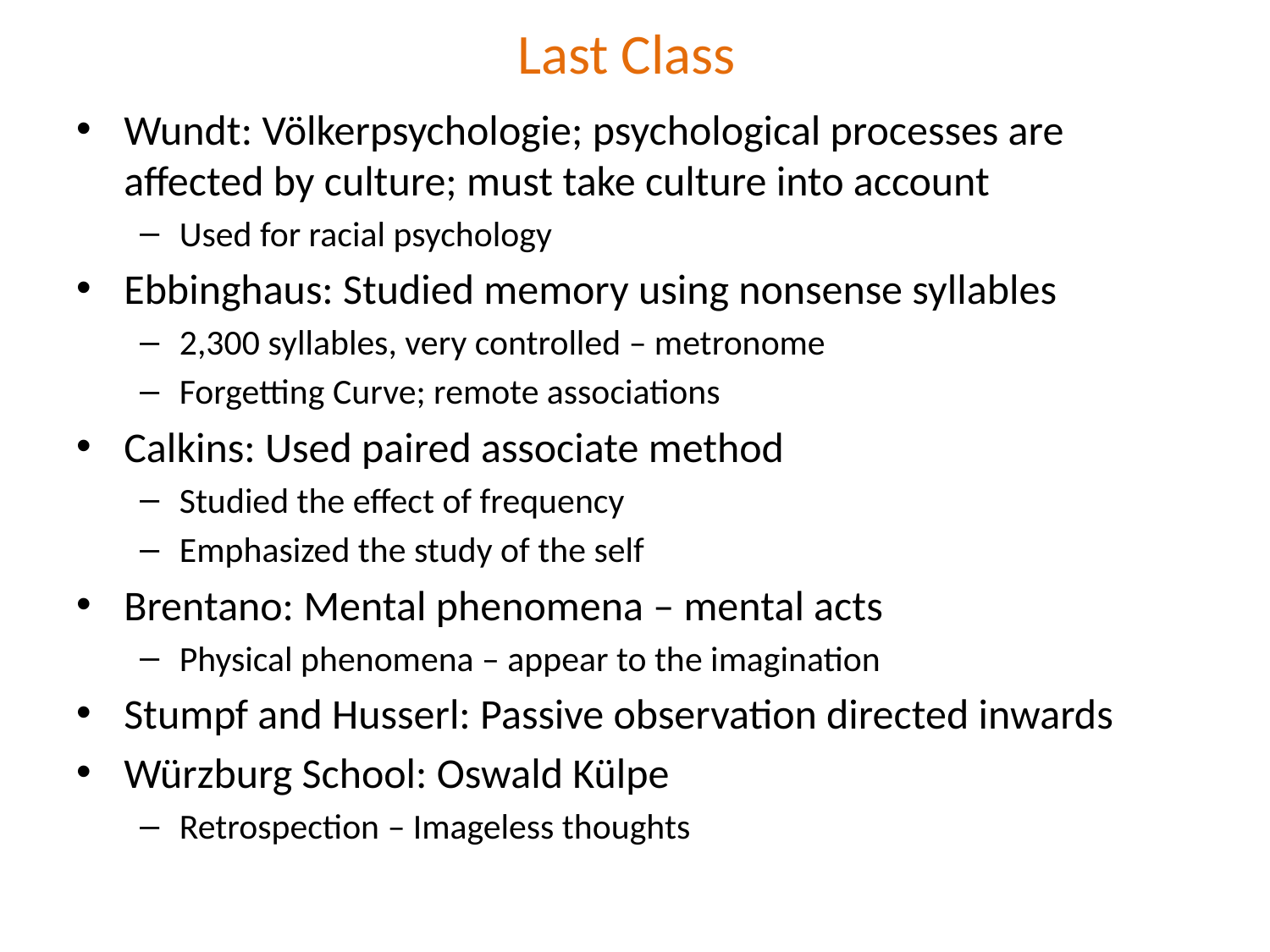

# Last Class
Wundt: Völkerpsychologie; psychological processes are affected by culture; must take culture into account
Used for racial psychology
Ebbinghaus: Studied memory using nonsense syllables
2,300 syllables, very controlled – metronome
Forgetting Curve; remote associations
Calkins: Used paired associate method
Studied the effect of frequency
Emphasized the study of the self
Brentano: Mental phenomena – mental acts
Physical phenomena – appear to the imagination
Stumpf and Husserl: Passive observation directed inwards
Würzburg School: Oswald Külpe
Retrospection – Imageless thoughts